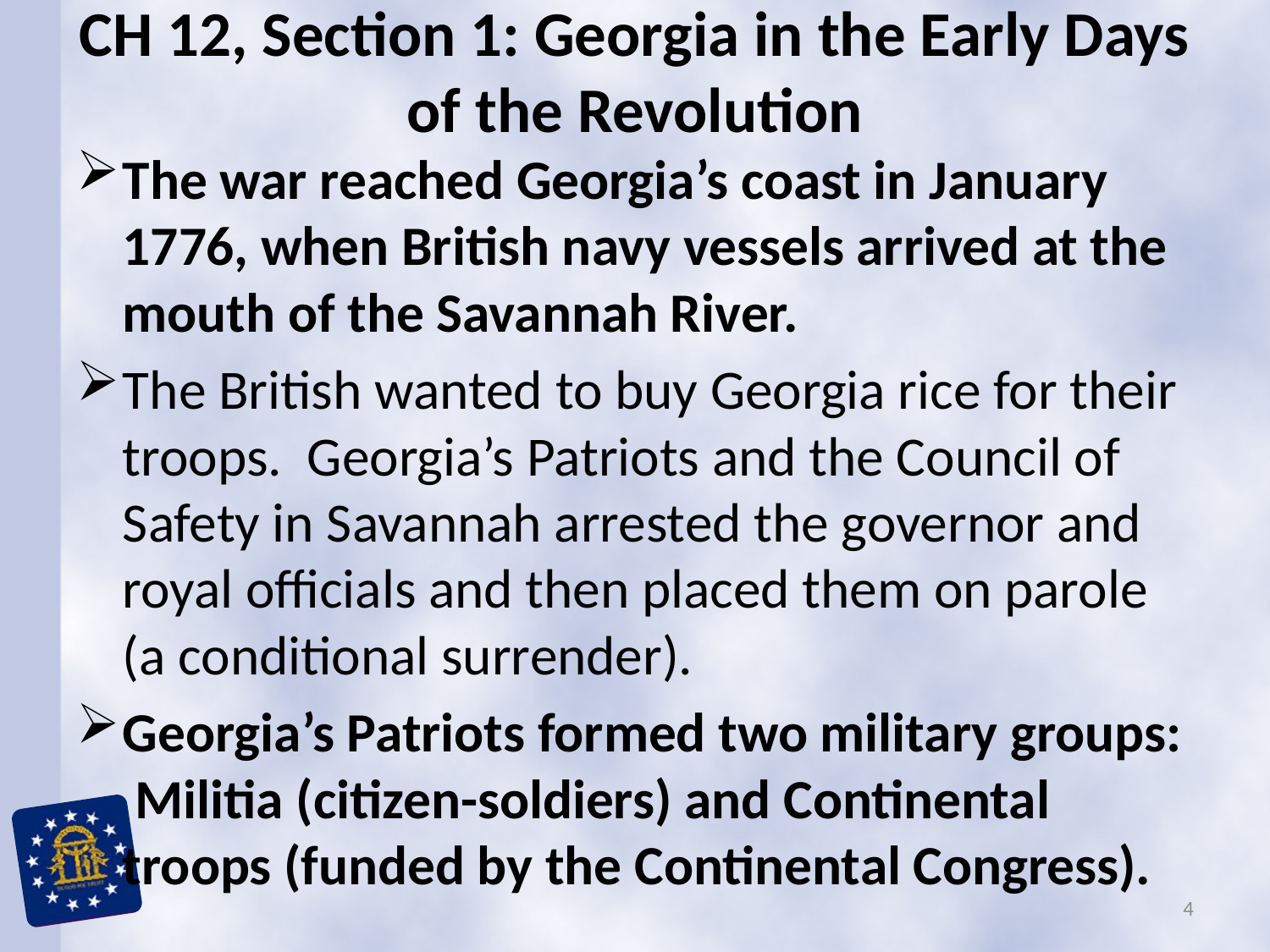

# CH 12, Section 1: Georgia in the Early Days of the Revolution
The war reached Georgia’s coast in January 1776, when British navy vessels arrived at the mouth of the Savannah River.
The British wanted to buy Georgia rice for their troops.  Georgia’s Patriots and the Council of Safety in Savannah arrested the governor and royal officials and then placed them on parole (a conditional surrender).
Georgia’s Patriots formed two military groups:  Militia (citizen-soldiers) and Continental troops (funded by the Continental Congress).

4